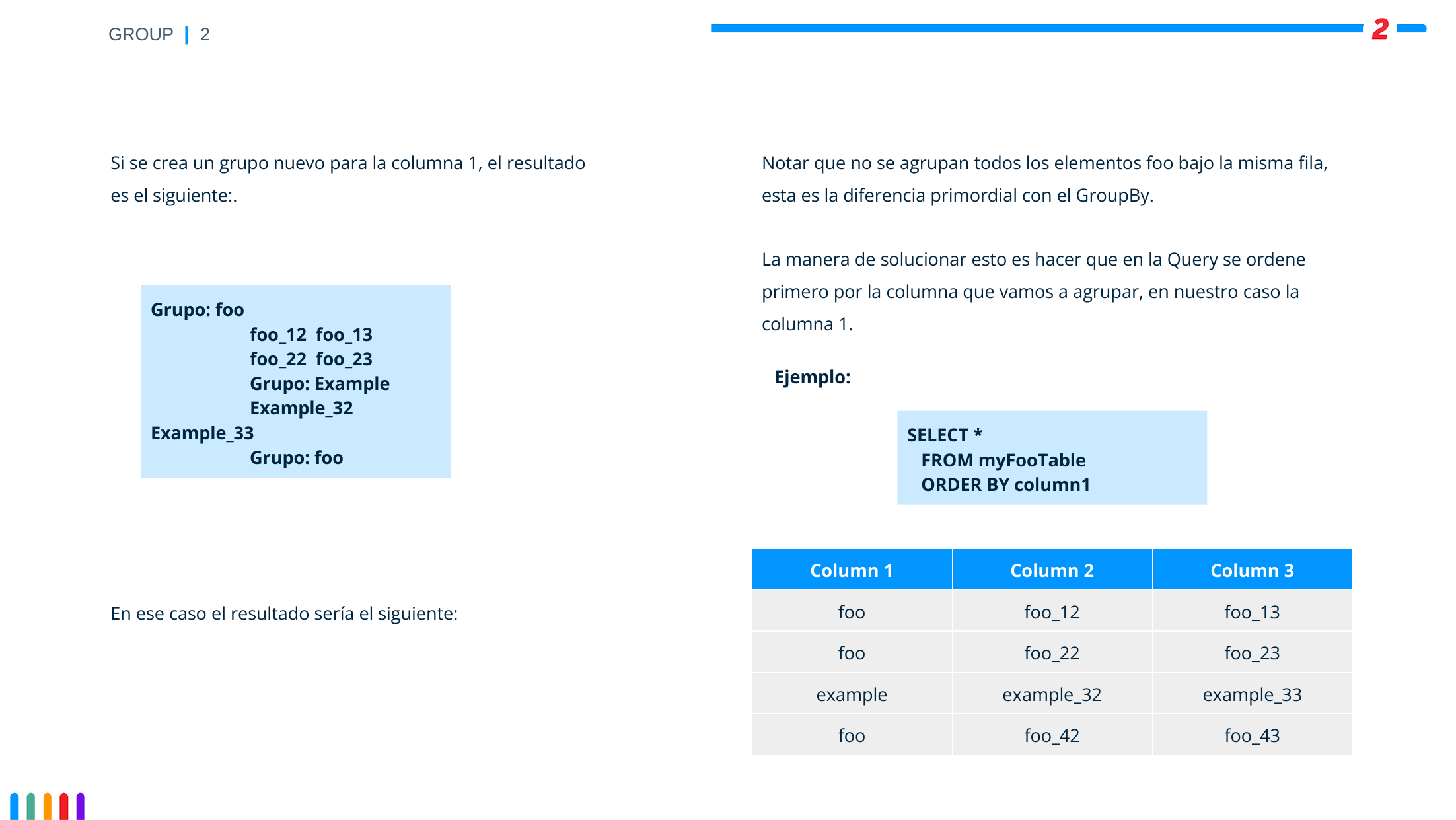

# GROUP  |  2
Si se crea un grupo nuevo para la columna 1, el resultado es el siguiente:.

En ese caso el resultado sería el siguiente:

Notar que no se agrupan todos los elementos foo bajo la misma fila, esta es la diferencia primordial con el GroupBy.

La manera de solucionar esto es hacer que en la Query se ordene primero por la columna que vamos a agrupar, en nuestro caso la columna 1.
Grupo: foo
    	foo_12  foo_13
    	foo_22  foo_23
	Grupo: Example
    	Example_32 Example_33
	Grupo: foo
Ejemplo:
SELECT *
   FROM myFooTable
   ORDER BY column1
| Column 1 | Column 2 | Column 3 |
| --- | --- | --- |
| foo | foo\_12 | foo\_13 |
| foo | foo\_22 | foo\_23 |
| example | example\_32 | example\_33 |
| foo | foo\_42 | foo\_43 |